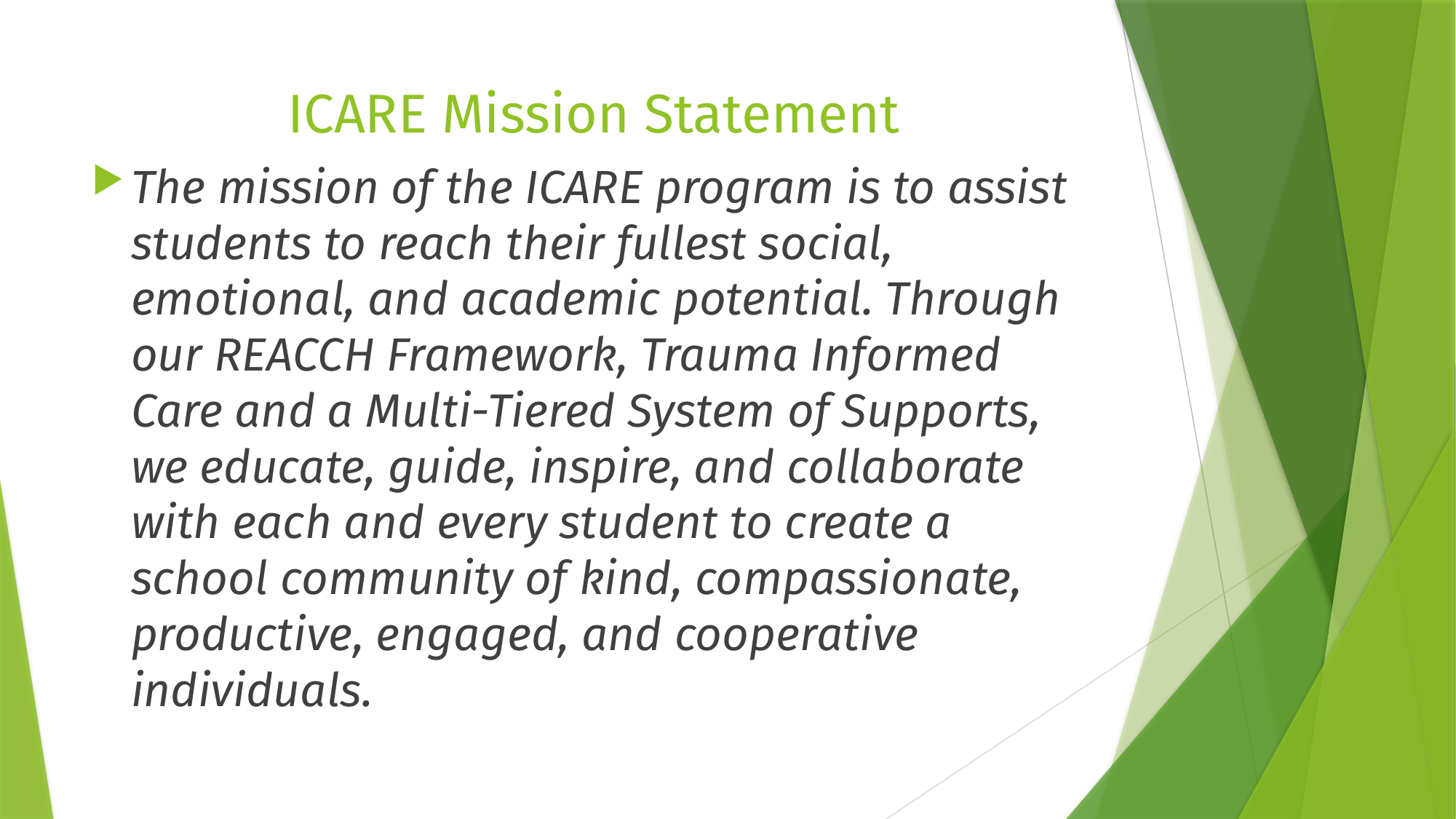

# ICARE Mission Statement
The mission of the ICARE program is to assist students to reach their fullest social, emotional, and academic potential. Through our REACCH Framework, Trauma Informed Care and a Multi-Tiered System of Supports, we educate, guide, inspire, and collaborate with each and every student to create a school community of kind, compassionate, productive, engaged, and cooperative individuals.